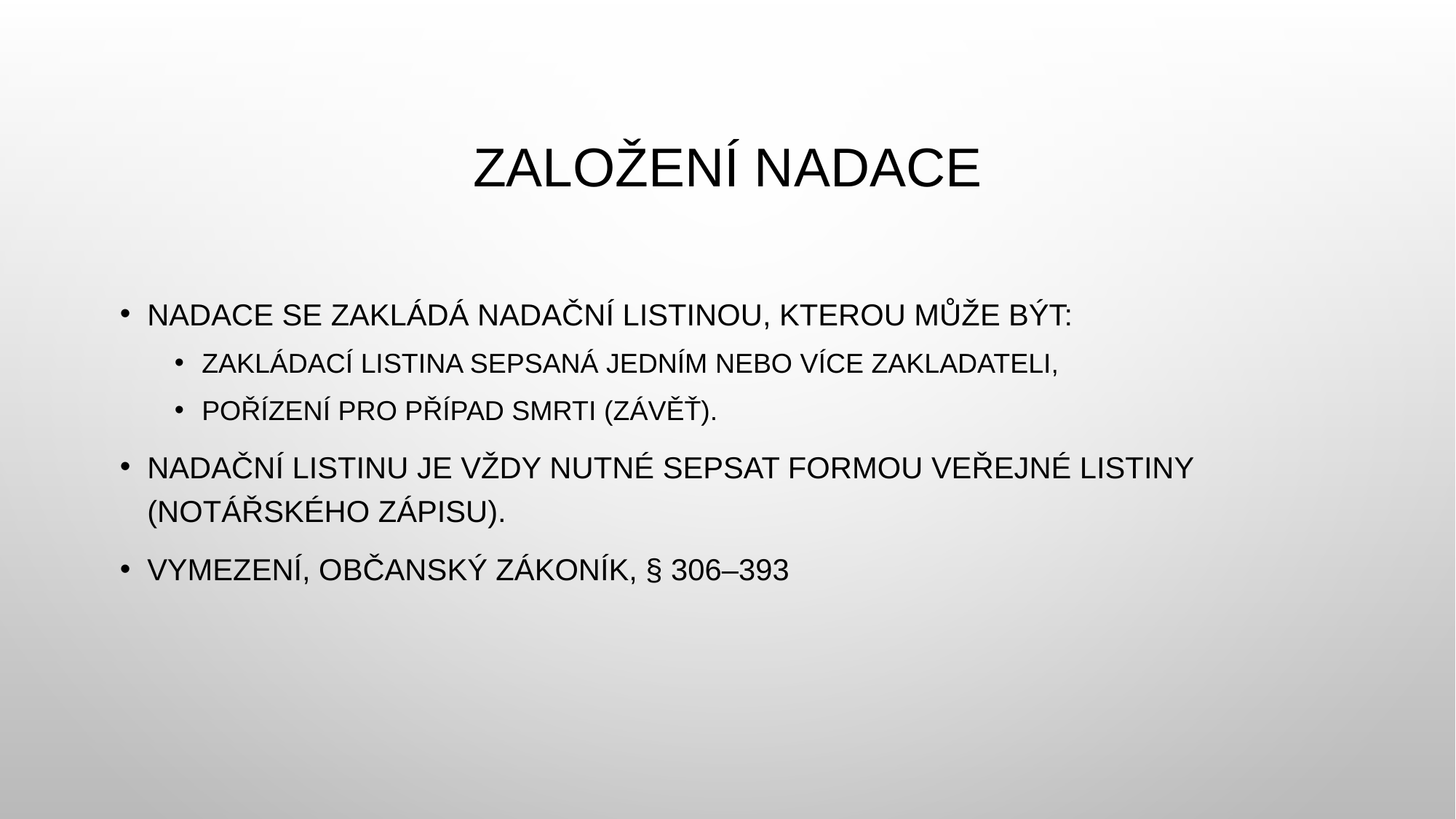

# Založení nadace
Nadace se zakládá nadační listinou, kterou může být:
zakládací listina sepsaná jedním nebo více zakladateli,
pořízení pro případ smrti (závěť).
Nadační listinu je vždy nutné sepsat formou veřejné listiny (notářského zápisu).
Vymezení, občanský zákoník, § 306–393